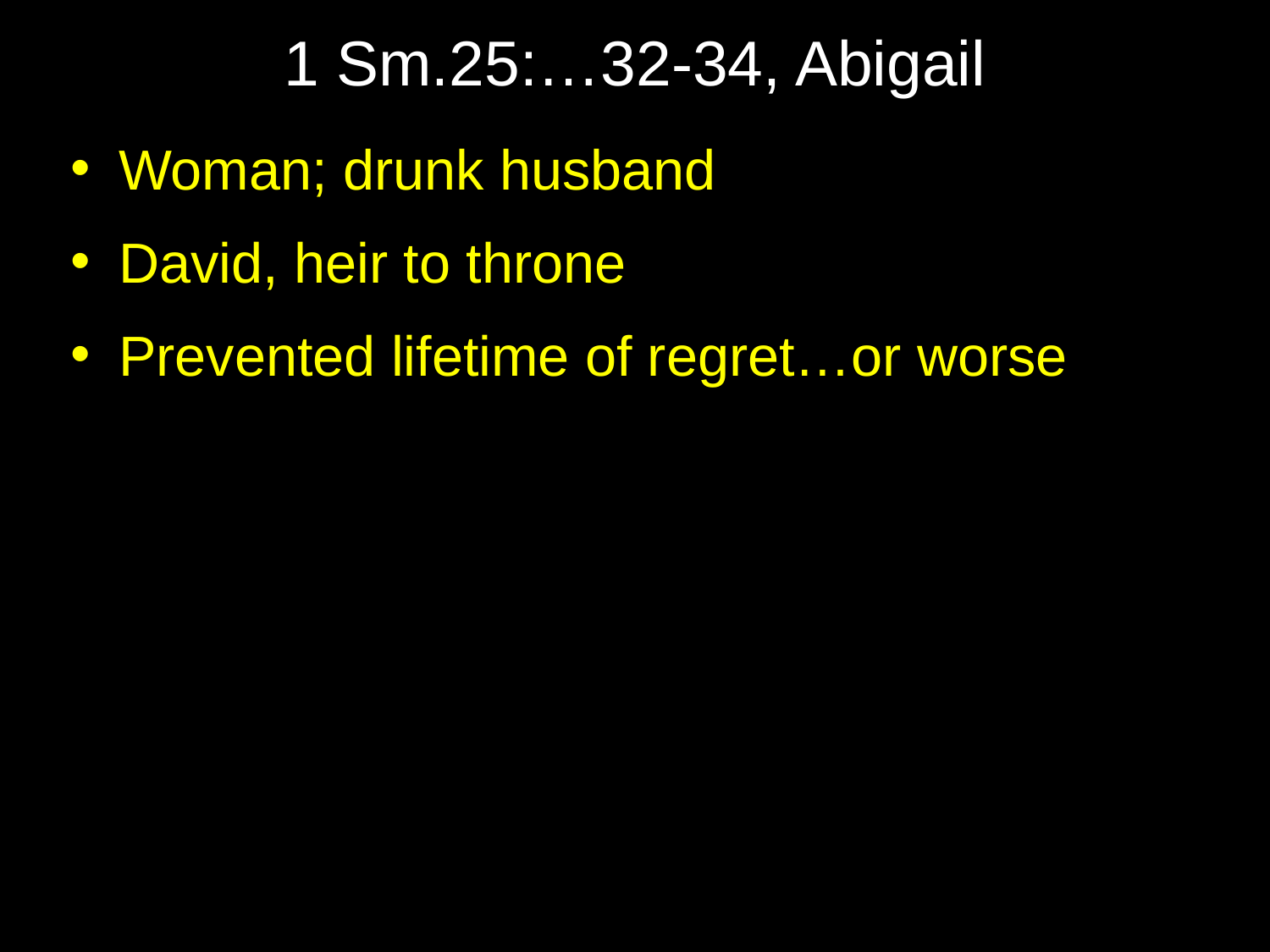

# 1 Sm.25:…32-34, Abigail
Woman; drunk husband
David, heir to throne
Prevented lifetime of regret…or worse